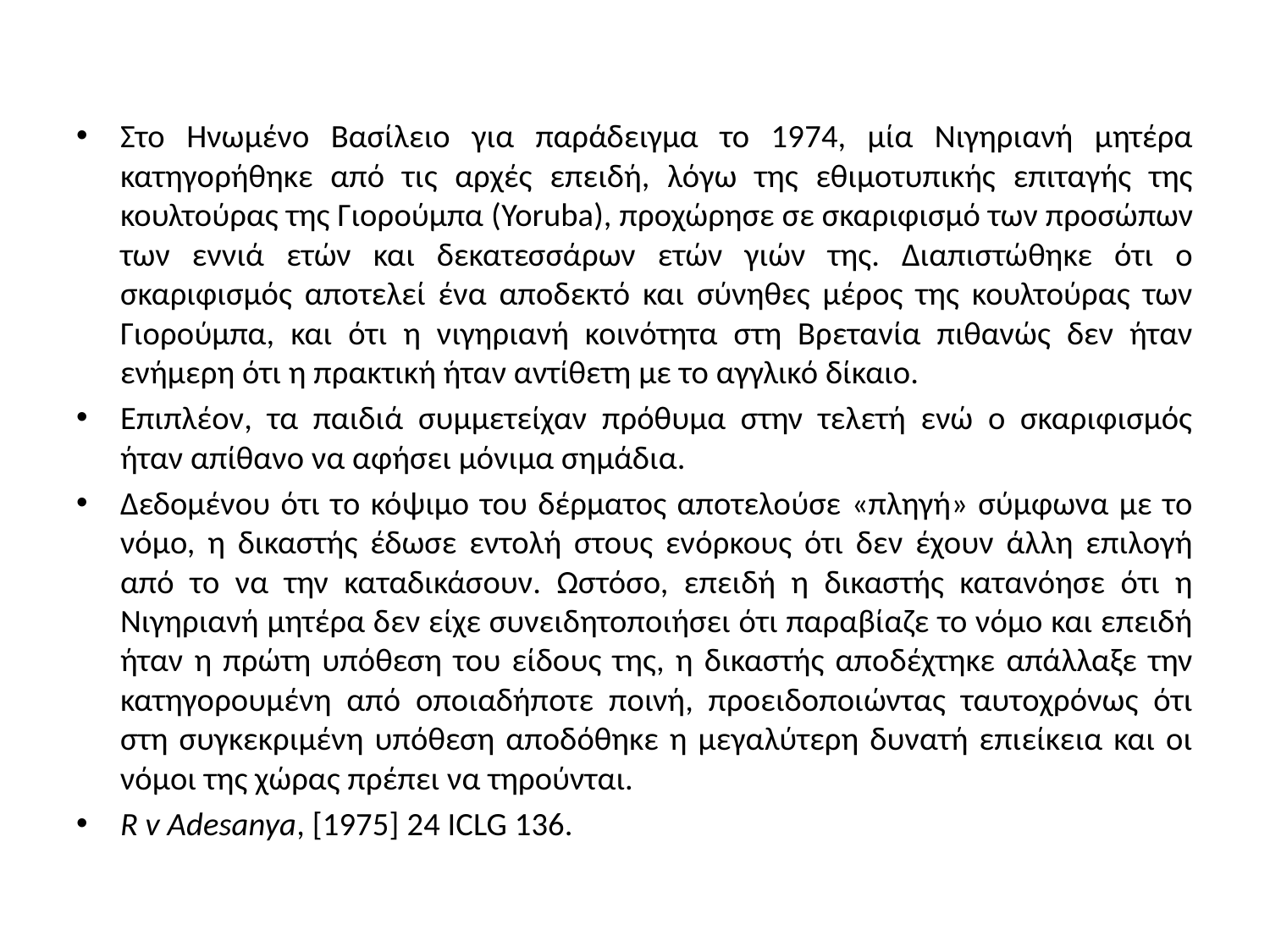

Στο Ηνωμένο Βασίλειο για παράδειγμα το 1974, μία Νιγηριανή μητέρα κατηγορήθηκε από τις αρχές επειδή, λόγω της εθιμοτυπικής επιταγής της κουλτούρας της Γιορούμπα (Yoruba), προχώρησε σε σκαριφισμό των προσώπων των εννιά ετών και δεκατεσσάρων ετών γιών της. Διαπιστώθηκε ότι ο σκαριφισμός αποτελεί ένα αποδεκτό και σύνηθες μέρος της κουλτούρας των Γιορούμπα, και ότι η νιγηριανή κοινότητα στη Βρετανία πιθανώς δεν ήταν ενήμερη ότι η πρακτική ήταν αντίθετη με το αγγλικό δίκαιο.
Επιπλέον, τα παιδιά συμμετείχαν πρόθυμα στην τελετή ενώ ο σκαριφισμός ήταν απίθανο να αφήσει μόνιμα σημάδια.
Δεδομένου ότι το κόψιμο του δέρματος αποτελούσε «πληγή» σύμφωνα με το νόμο, η δικαστής έδωσε εντολή στους ενόρκους ότι δεν έχουν άλλη επιλογή από το να την καταδικάσουν. Ωστόσο, επειδή η δικαστής κατανόησε ότι η Νιγηριανή μητέρα δεν είχε συνειδητοποιήσει ότι παραβίαζε το νόμο και επειδή ήταν η πρώτη υπόθεση του είδους της, η δικαστής αποδέχτηκε απάλλαξε την κατηγορουμένη από οποιαδήποτε ποινή, προειδοποιώντας ταυτοχρόνως ότι στη συγκεκριμένη υπόθεση αποδόθηκε η μεγαλύτερη δυνατή επιείκεια και οι νόμοι της χώρας πρέπει να τηρούνται.
R v Adesanya, [1975] 24 ICLG 136.